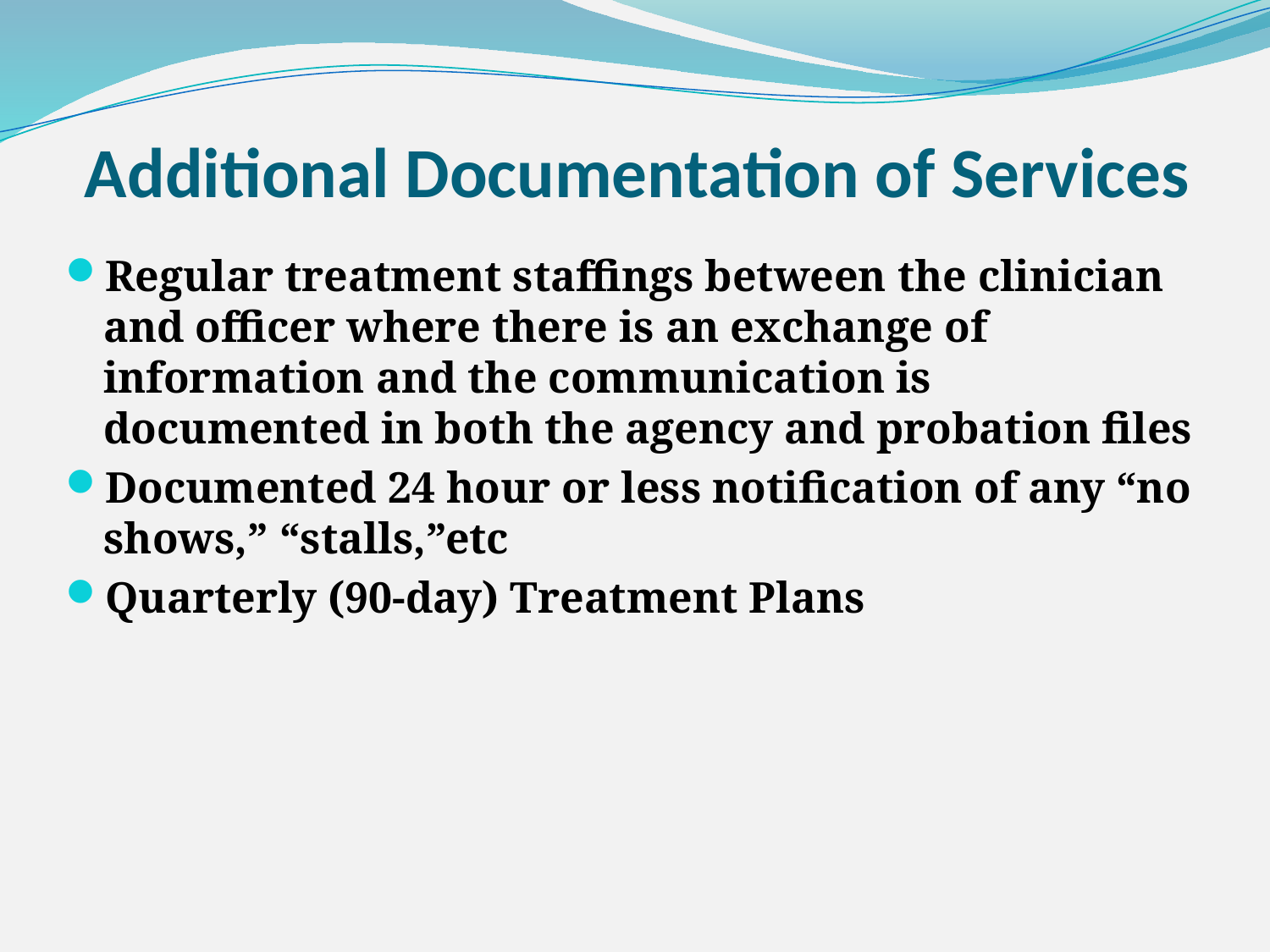

# Additional Documentation of Services
Regular treatment staffings between the clinician and officer where there is an exchange of information and the communication is documented in both the agency and probation files
Documented 24 hour or less notification of any “no shows,” “stalls,”etc
Quarterly (90-day) Treatment Plans